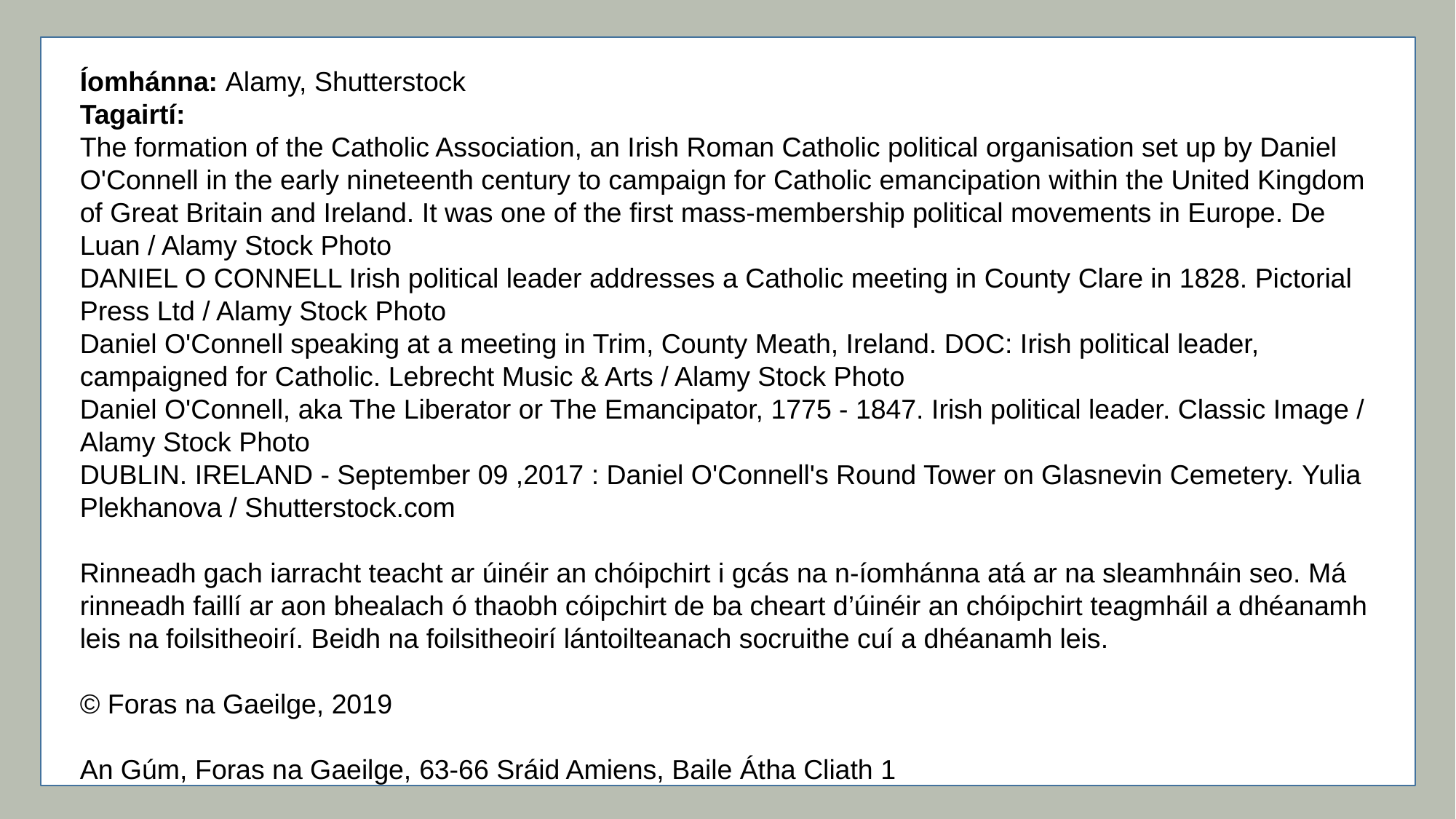

Íomhánna: Alamy, Shutterstock
Tagairtí:
The formation of the Catholic Association, an Irish Roman Catholic political organisation set up by Daniel O'Connell in the early nineteenth century to campaign for Catholic emancipation within the United Kingdom of Great Britain and Ireland. It was one of the first mass-membership political movements in Europe. De Luan / Alamy Stock Photo
DANIEL O CONNELL Irish political leader addresses a Catholic meeting in County Clare in 1828. Pictorial Press Ltd / Alamy Stock Photo
Daniel O'Connell speaking at a meeting in Trim, County Meath, Ireland. DOC: Irish political leader, campaigned for Catholic. Lebrecht Music & Arts / Alamy Stock Photo
Daniel O'Connell, aka The Liberator or The Emancipator, 1775 - 1847. Irish political leader. Classic Image / Alamy Stock Photo
DUBLIN. IRELAND - September 09 ,2017 : Daniel O'Connell's Round Tower on Glasnevin Cemetery. Yulia Plekhanova / Shutterstock.com

Rinneadh gach iarracht teacht ar úinéir an chóipchirt i gcás na n‑íomhánna atá ar na sleamhnáin seo. Má rinneadh faillí ar aon bhealach ó thaobh cóipchirt de ba cheart d’úinéir an chóipchirt teagmháil a dhéanamh leis na foilsitheoirí. Beidh na foilsitheoirí lántoilteanach socruithe cuí a dhéanamh leis.

© Foras na Gaeilge, 2019

An Gúm, Foras na Gaeilge, 63-66 Sráid Amiens, Baile Átha Cliath 1